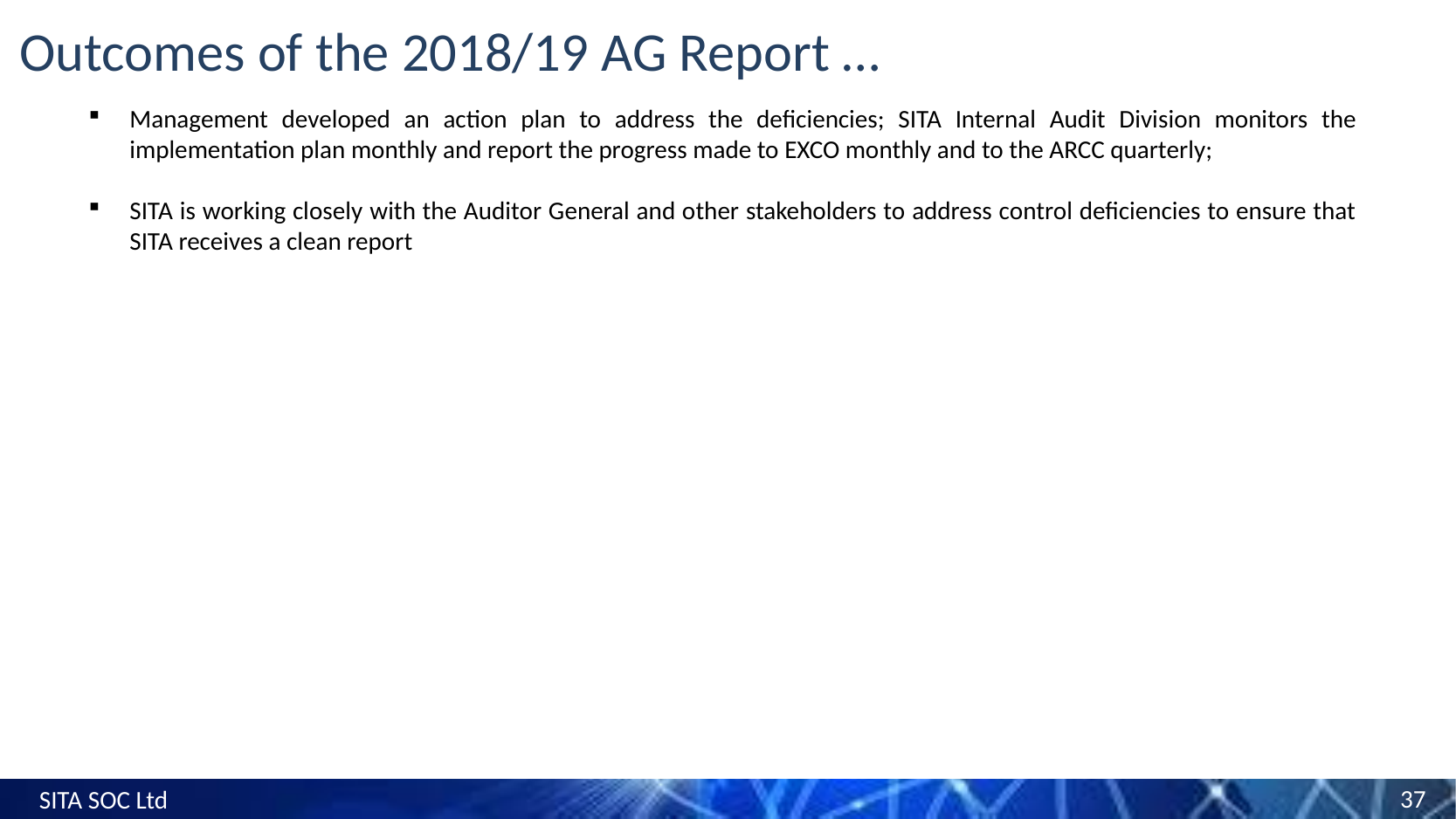

# Outcomes of the 2018/19 AG Report …
Management developed an action plan to address the deficiencies; SITA Internal Audit Division monitors the implementation plan monthly and report the progress made to EXCO monthly and to the ARCC quarterly;

SITA is working closely with the Auditor General and other stakeholders to address control deficiencies to ensure that SITA receives a clean report